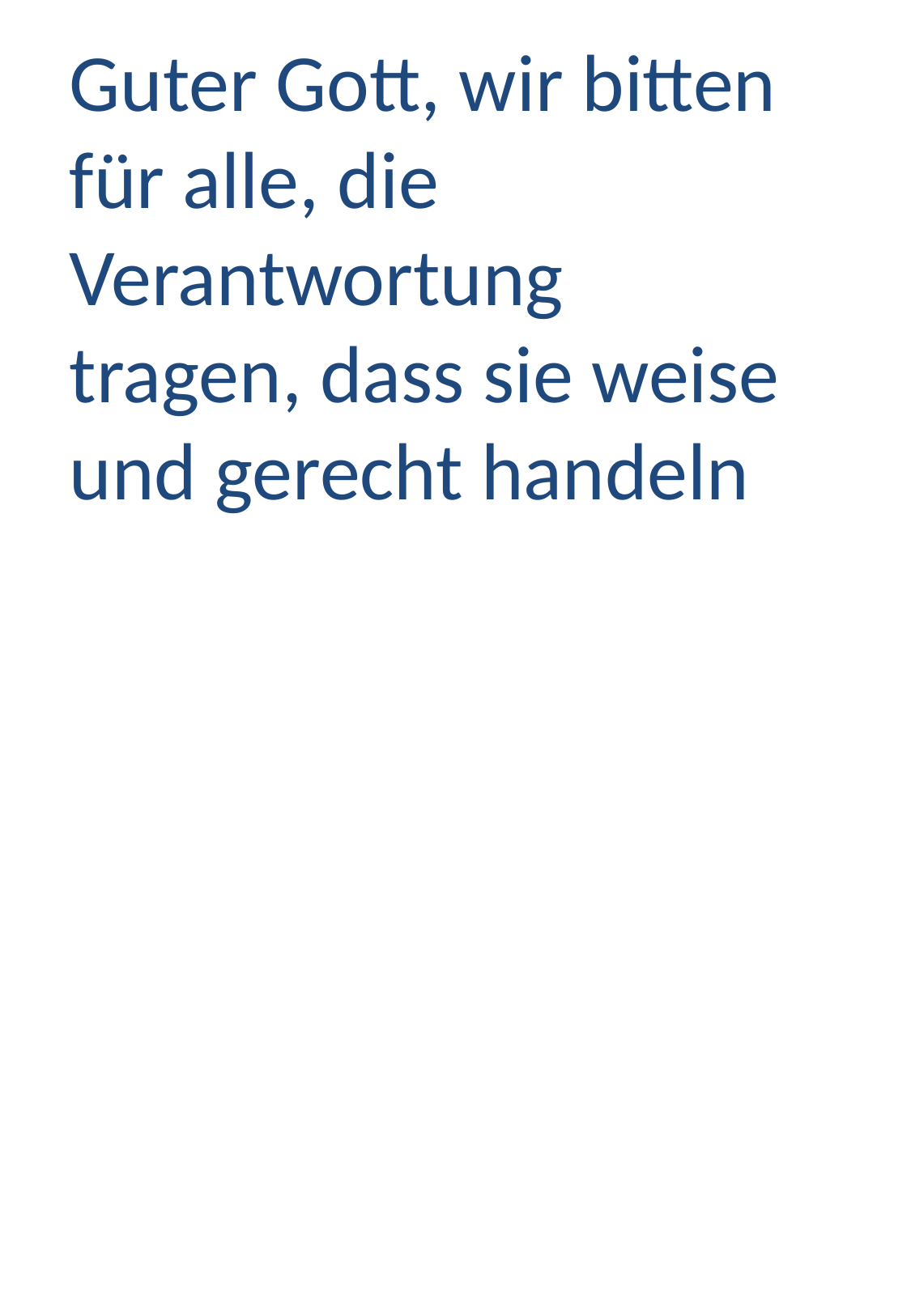

Guter Gott, wir bitten für alle, die Verantwortung tragen, dass sie weise und gerecht handeln